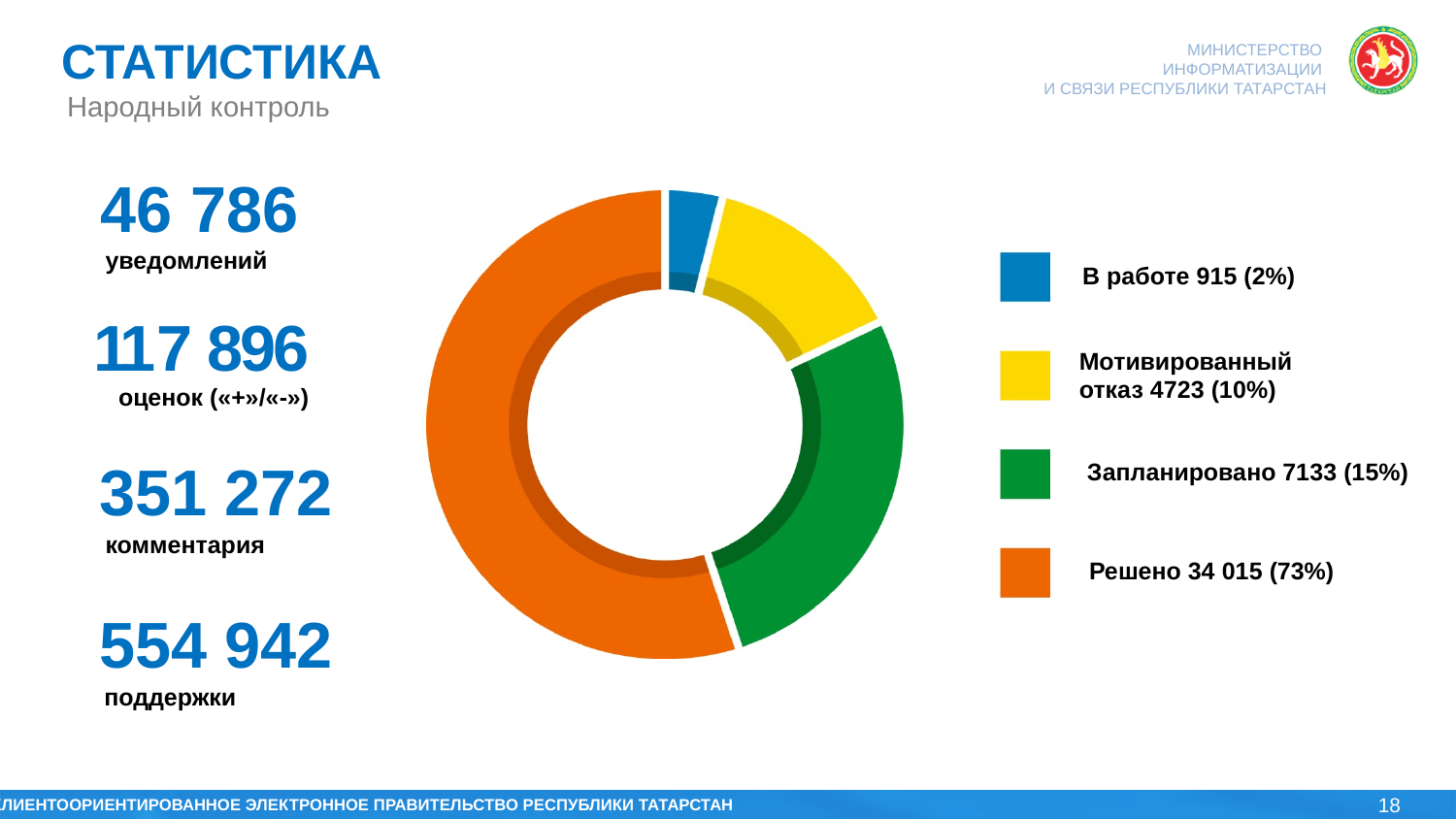

СТАТИСТИКА
Народный контроль
46 786

[unsupported chart]

уведомлений
В работе 915 (2%)
117 896
Мотивированный
отказ 4723 (10%)
оценок («+»/«-»)
351 272
Запланировано 7133 (15%)
комментария
Решено 34 015 (73%)
554 942
поддержки